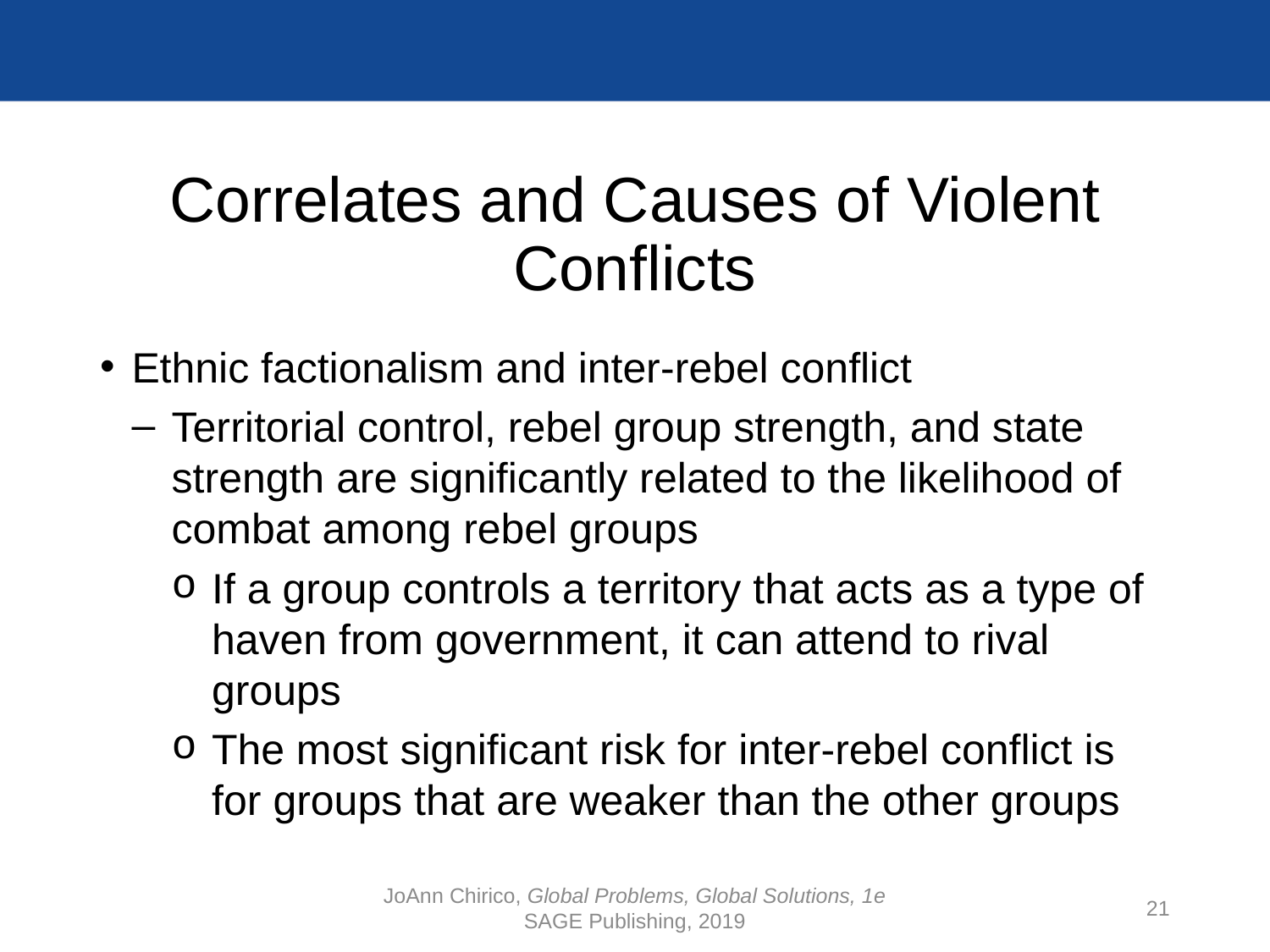

# Correlates and Causes of Violent Conflicts
Ethnic factionalism and inter-rebel conflict
Territorial control, rebel group strength, and state strength are significantly related to the likelihood of combat among rebel groups
If a group controls a territory that acts as a type of haven from government, it can attend to rival groups
The most significant risk for inter-rebel conflict is for groups that are weaker than the other groups
JoAnn Chirico, Global Problems, Global Solutions, 1e
SAGE Publishing, 2019
21